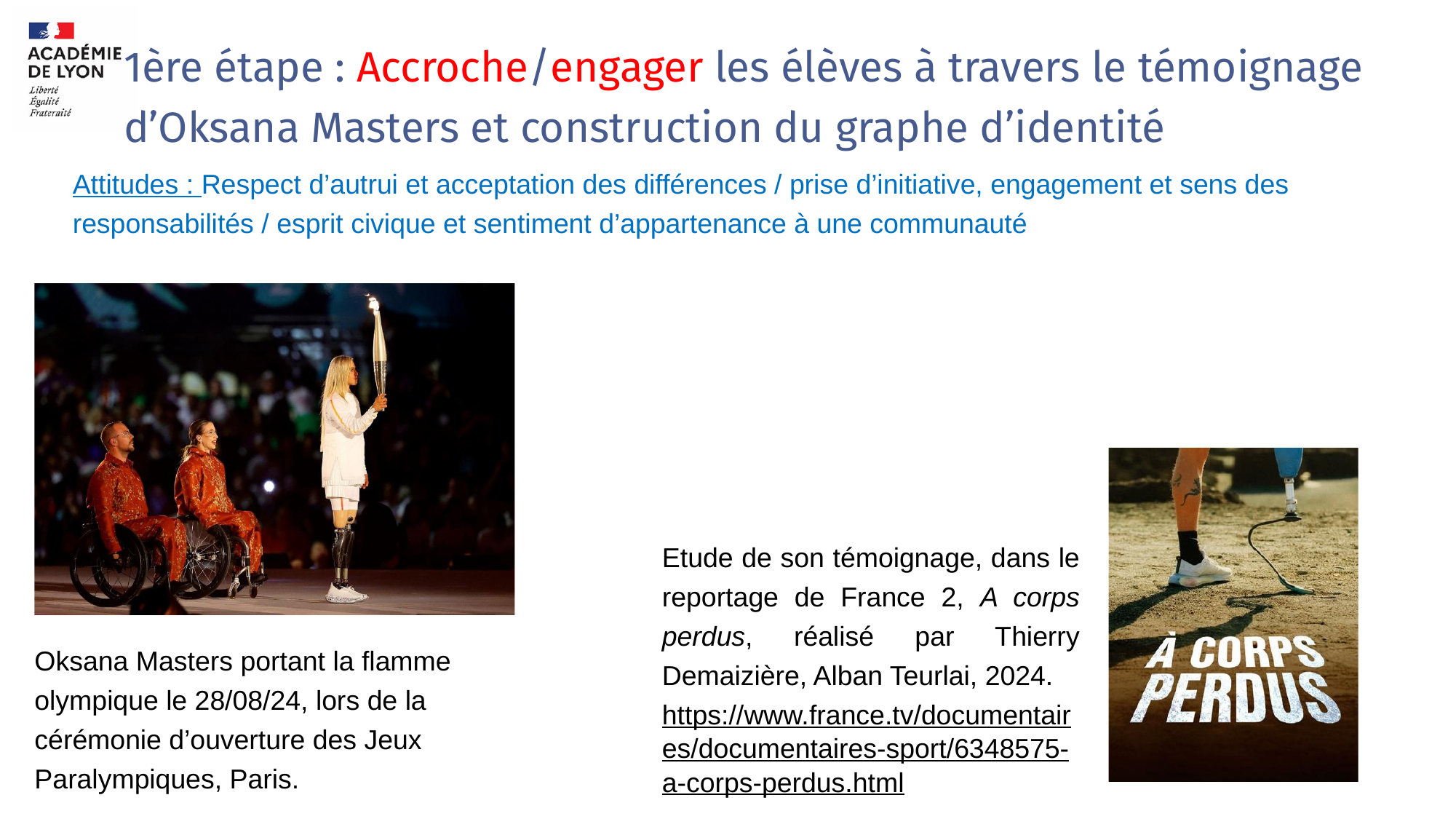

1ère étape : Accroche/engager les élèves à travers le témoignage d’Oksana Masters et construction du graphe d’identité
Attitudes : Respect d’autrui et acceptation des différences / prise d’initiative, engagement et sens des responsabilités / esprit civique et sentiment d’appartenance à une communauté

Etude de son témoignage, dans le reportage de France 2, A corps perdus, réalisé par Thierry Demaizière, Alban Teurlai, 2024.
https://www.france.tv/documentaires/documentaires-sport/6348575-a-corps-perdus.html

Oksana Masters portant la flamme olympique le 28/08/24, lors de la cérémonie d’ouverture des Jeux Paralympiques, Paris.